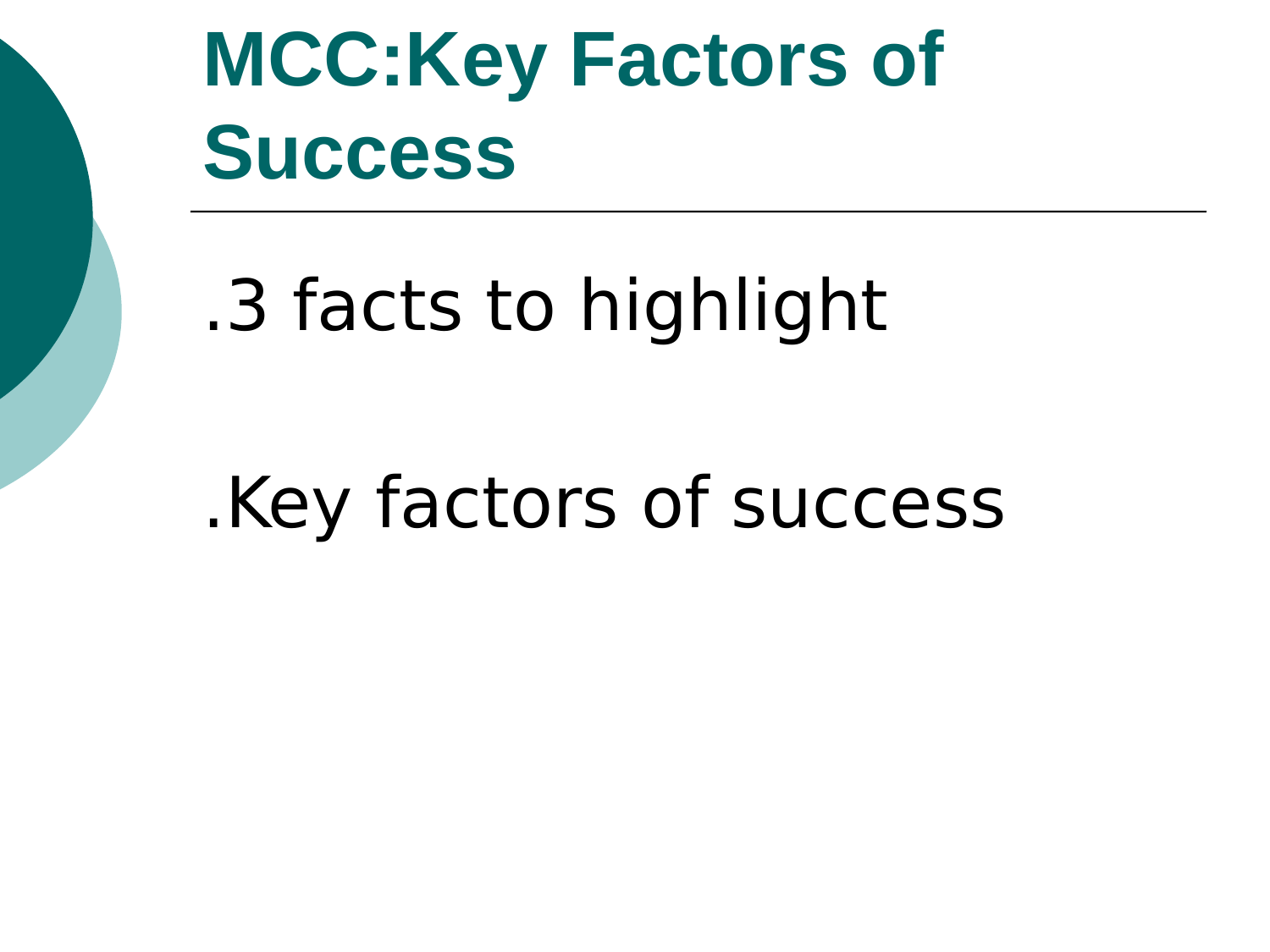

# MCC:Key Factors of Success
.3 facts to highlight

.Key factors of success